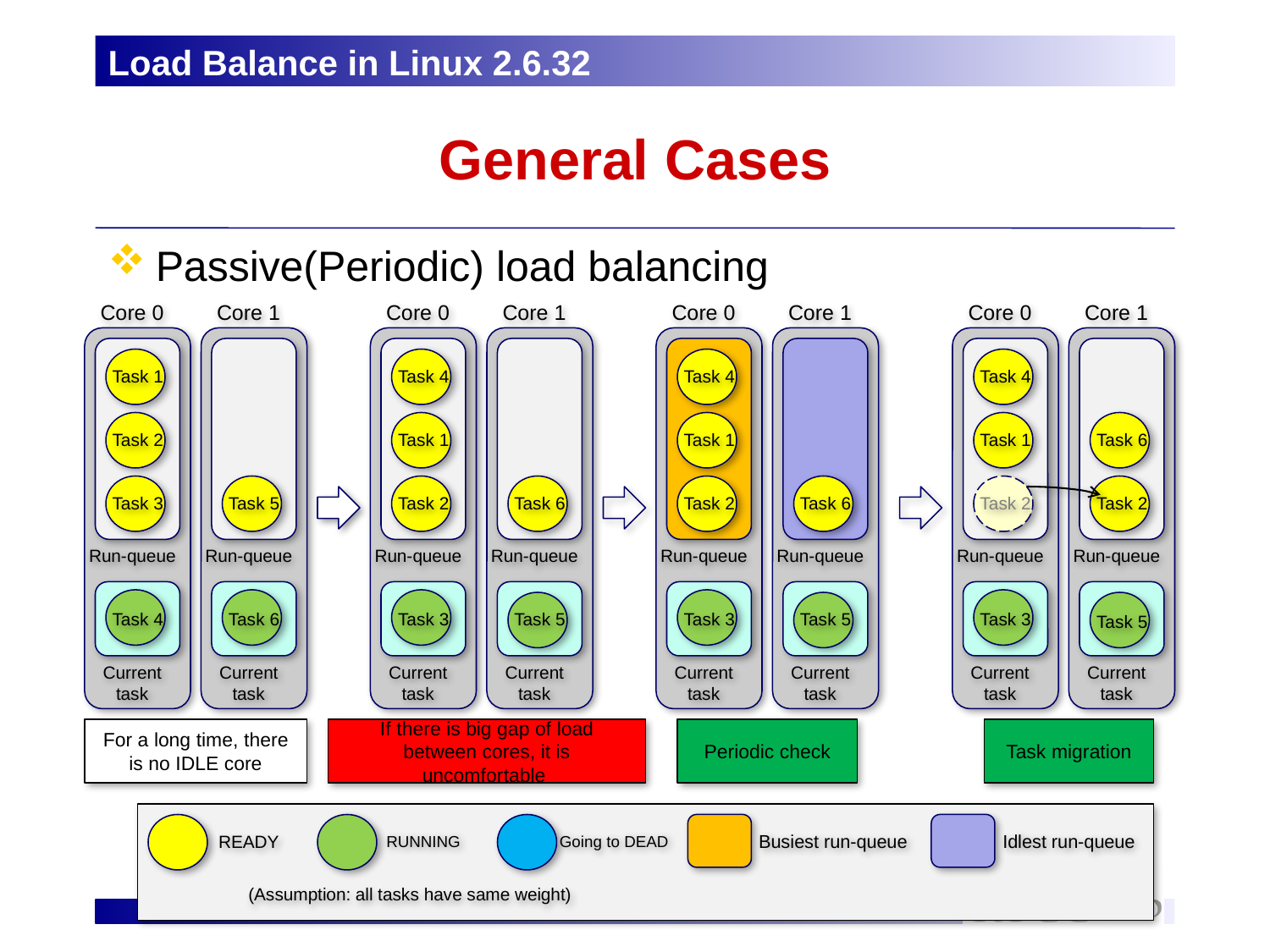

Load Balance in Linux 2.6.32
# General Cases
Passive(Periodic) load balancing
Core 0
Core 1
Core 0
Core 1
Core 0
Core 1
Core 0
Core 1

Task 1
Task 4
Task 4
Task 4

Task 2
Task 1
Task 1
Task 1
Task 6

Task 3
Task 5

Task 2
Task 6

Task 2
Task 6

Task 2
Task 2
Run-queue
Run-queue
Run-queue
Run-queue
Run-queue
Run-queue
Run-queue
Run-queue

Task 4
Task 6
Task 3
Task 5
Task 3
Task 5
Task 3
Task 5
Current task
Current task
Current task
Current task
Current task
Current task
Current task
Current task
For a long time, there is no IDLE core
If there is big gap of load between cores, it is uncomfortable
Periodic check
Task migration

READY
RUNNING
Going to DEAD
Busiest run-queue
Idlest run-queue
 (Assumption: all tasks have same weight)